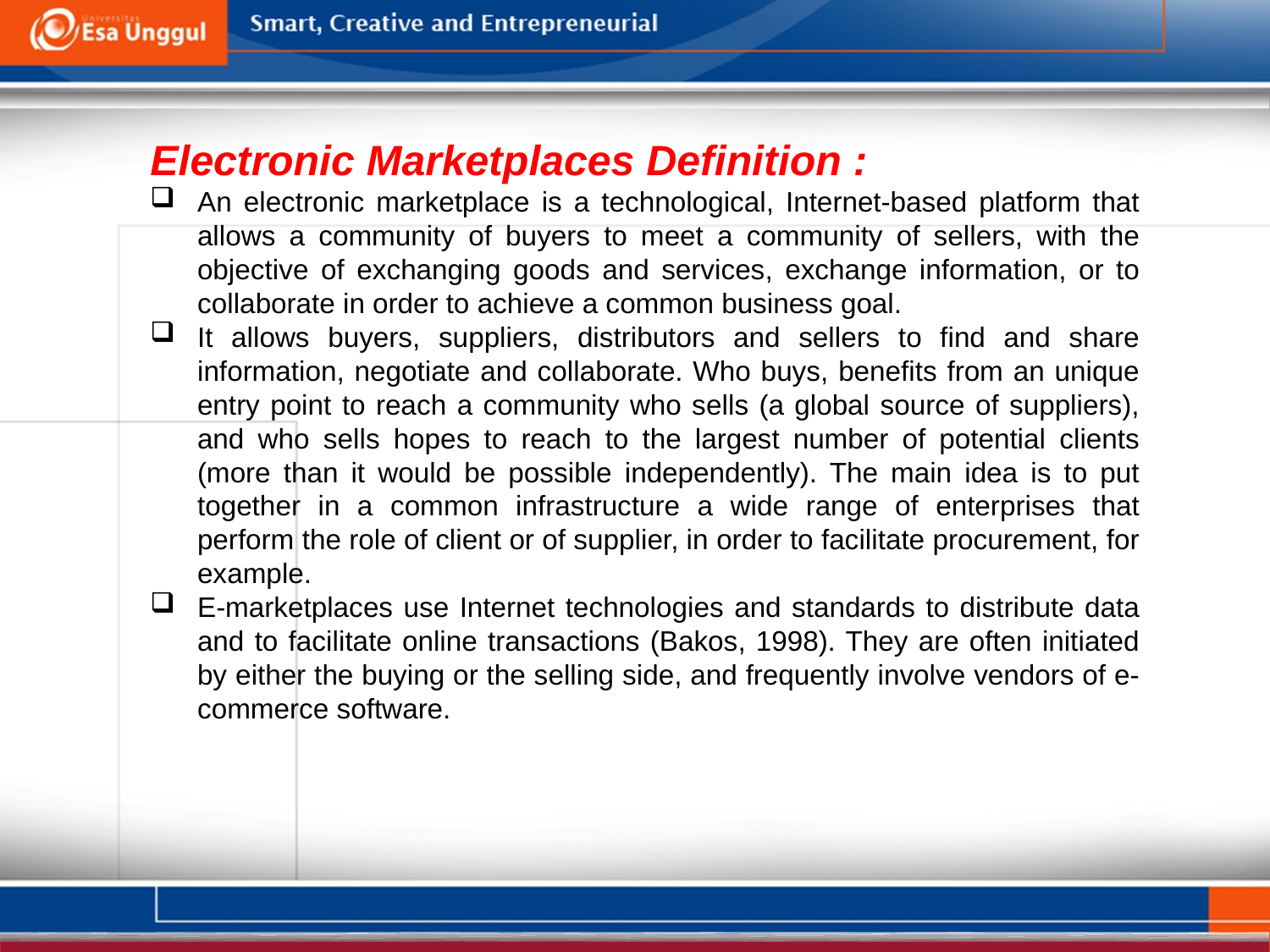

Electronic Marketplaces Definition :
An electronic marketplace is a technological, Internet-based platform that allows a community of buyers to meet a community of sellers, with the objective of exchanging goods and services, exchange information, or to collaborate in order to achieve a common business goal.
It allows buyers, suppliers, distributors and sellers to find and share information, negotiate and collaborate. Who buys, benefits from an unique entry point to reach a community who sells (a global source of suppliers), and who sells hopes to reach to the largest number of potential clients (more than it would be possible independently). The main idea is to put together in a common infrastructure a wide range of enterprises that perform the role of client or of supplier, in order to facilitate procurement, for example.
E-marketplaces use Internet technologies and standards to distribute data and to facilitate online transactions (Bakos, 1998). They are often initiated by either the buying or the selling side, and frequently involve vendors of e-commerce software.